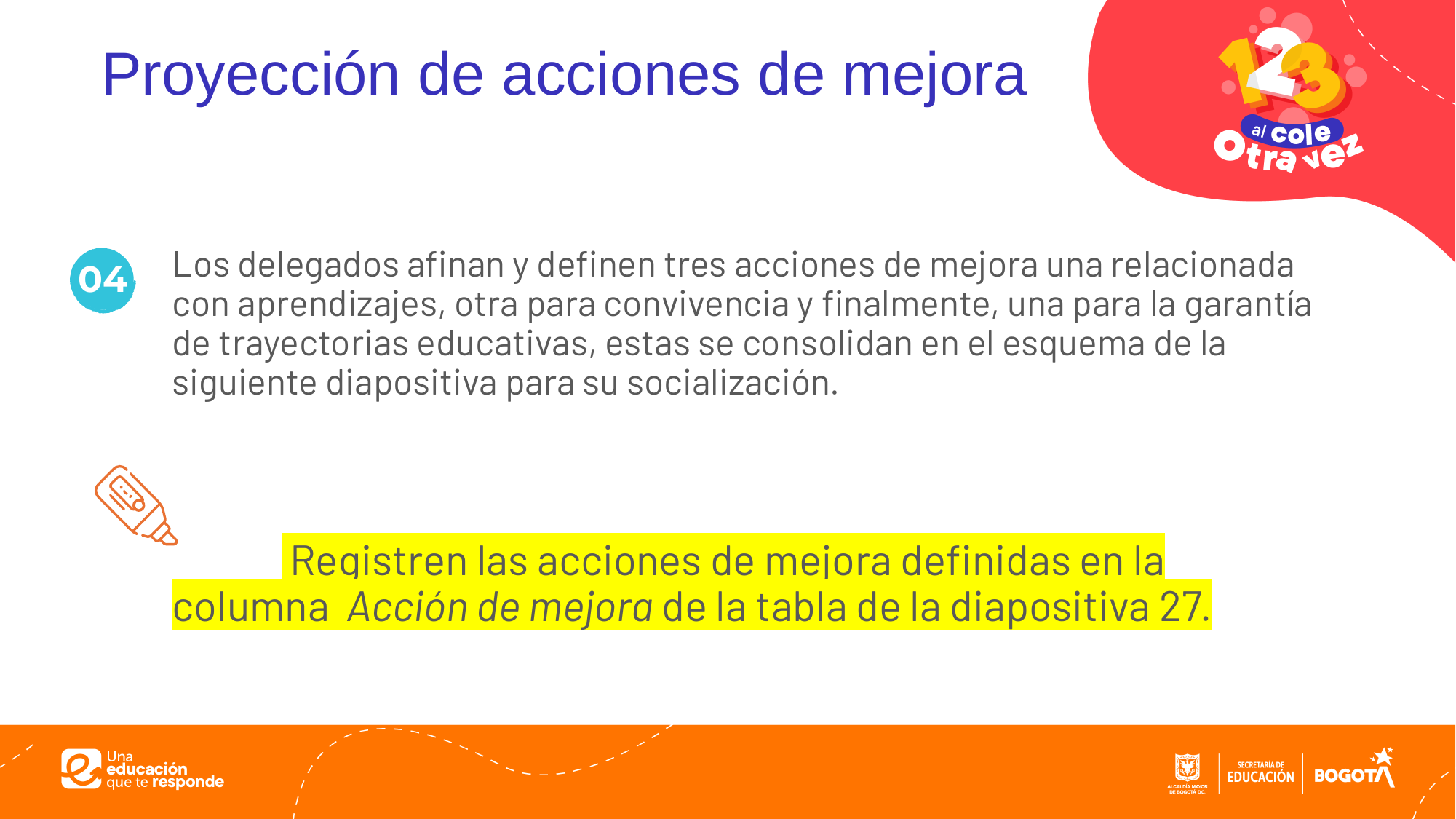

# Proyección de acciones de mejora
Los delegados afinan y definen tres acciones de mejora una relacionada con aprendizajes, otra para convivencia y finalmente, una para la garantía de trayectorias educativas, estas se consolidan en el esquema de la siguiente diapositiva para su socialización.

04

	 Registren las acciones de mejora definidas en la columna  Acción de mejora de la tabla de la diapositiva 27.